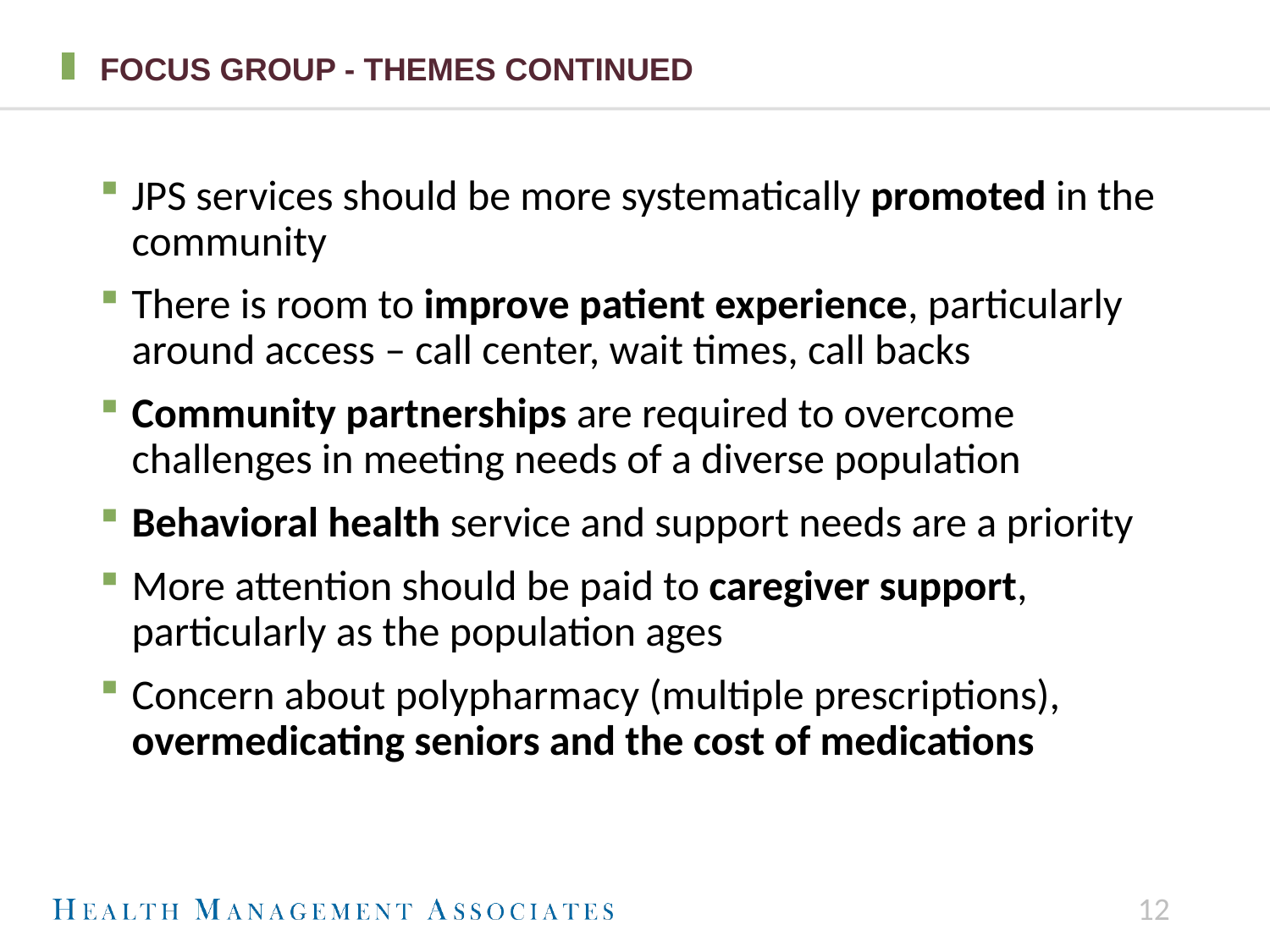

# Focus group - themes continued
JPS services should be more systematically promoted in the community
There is room to improve patient experience, particularly around access – call center, wait times, call backs
Community partnerships are required to overcome challenges in meeting needs of a diverse population
Behavioral health service and support needs are a priority
More attention should be paid to caregiver support, particularly as the population ages
Concern about polypharmacy (multiple prescriptions), overmedicating seniors and the cost of medications

12